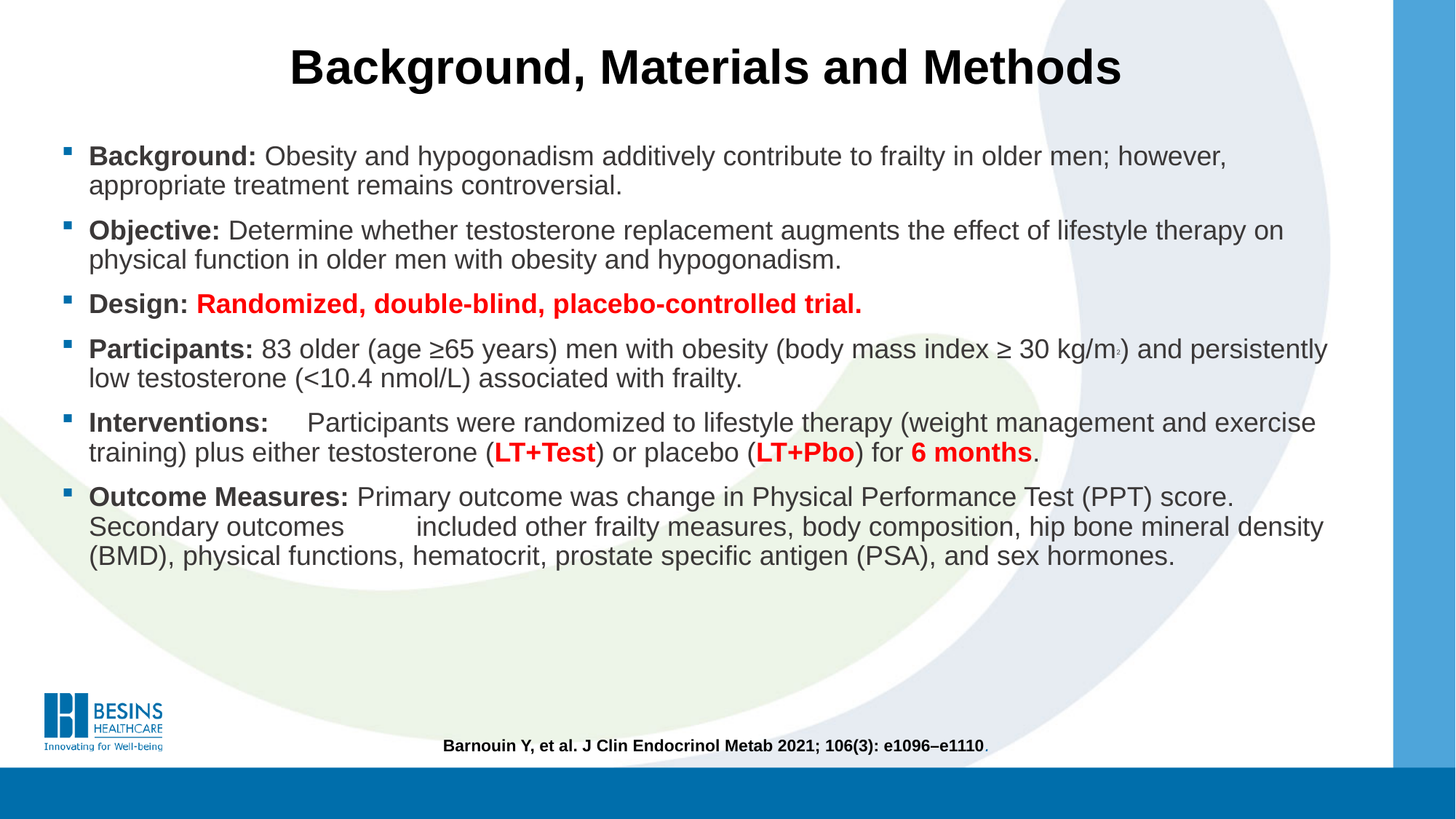

# Background, Materials and Methods
Background: Obesity and hypogonadism additively contribute to frailty in older men; however, appropriate treatment remains controversial.
Objective: Determine whether testosterone replacement augments the effect of lifestyle therapy on physical function in older men with obesity and hypogonadism.
Design: Randomized, double-blind, placebo-controlled trial.
Participants: 83 older (age ≥65 years) men with obesity (body mass index ≥ 30 kg/m2) and persistently low testosterone (<10.4 nmol/L) associated with frailty.
Interventions: 	Participants were randomized to lifestyle therapy (weight management and exercise training) plus either testosterone (LT+Test) or placebo (LT+Pbo) for 6 months.
Outcome Measures: Primary outcome was change in Physical Performance Test (PPT) score. Secondary outcomes 	included other frailty measures, body composition, hip bone mineral density (BMD), physical functions, hematocrit, prostate specific antigen (PSA), and sex hormones.

Barnouin Y, et al. J Clin Endocrinol Metab 2021; 106(3): e1096–e1110.